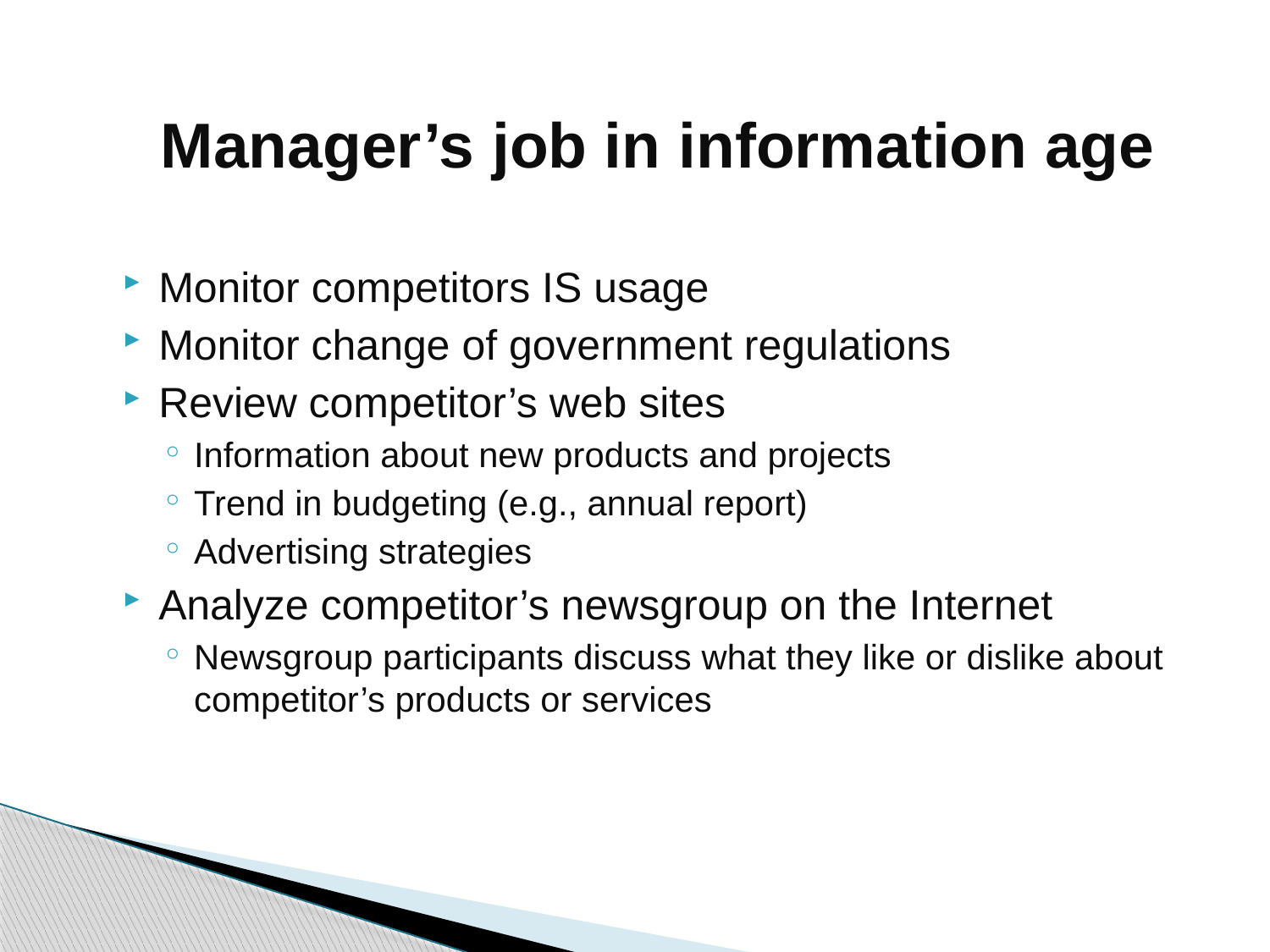

# Manager’s job in information age
Monitor competitors IS usage
Monitor change of government regulations
Review competitor’s web sites
Information about new products and projects
Trend in budgeting (e.g., annual report)
Advertising strategies
Analyze competitor’s newsgroup on the Internet
Newsgroup participants discuss what they like or dislike about competitor’s products or services